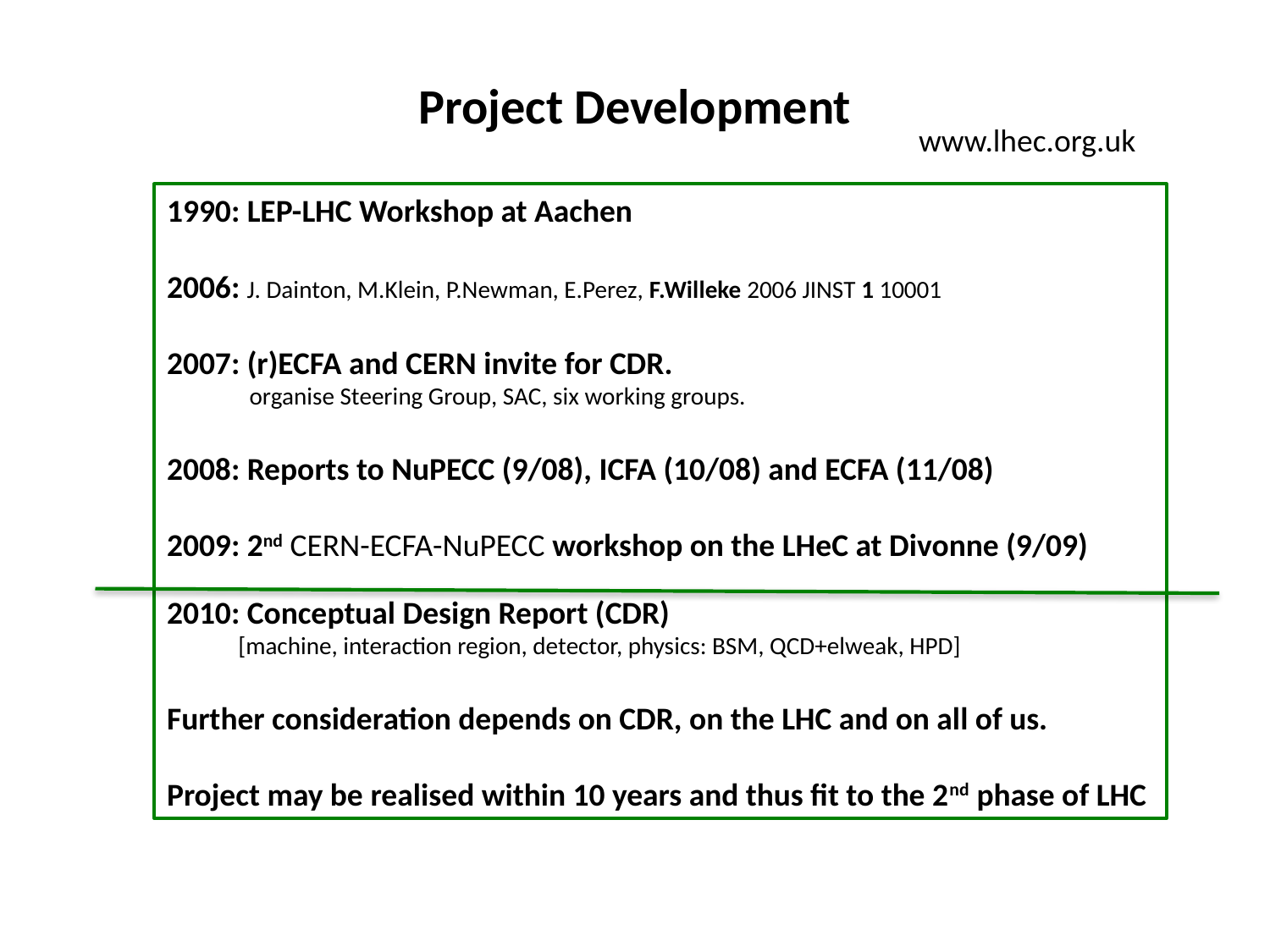

# Project Development
www.lhec.org.uk

1990: LEP-LHC Workshop at Aachen

2006: J. Dainton, M.Klein, P.Newman, E.Perez, F.Willeke 2006 JINST 1 10001

2007: (r)ECFA and CERN invite for CDR.
               organise Steering Group, SAC, six working groups.

2008: Reports to NuPECC (9/08), ICFA (10/08) and ECFA (11/08)

2009: 2nd CERN-ECFA-NuPECC workshop on the LHeC at Divonne (9/09)

2010: Conceptual Design Report (CDR)
             [machine, interaction region, detector, physics: BSM, QCD+elweak, HPD]

Further consideration depends on CDR, on the LHC and on all of us.

Project may be realised within 10 years and thus fit to the 2nd phase of LHC